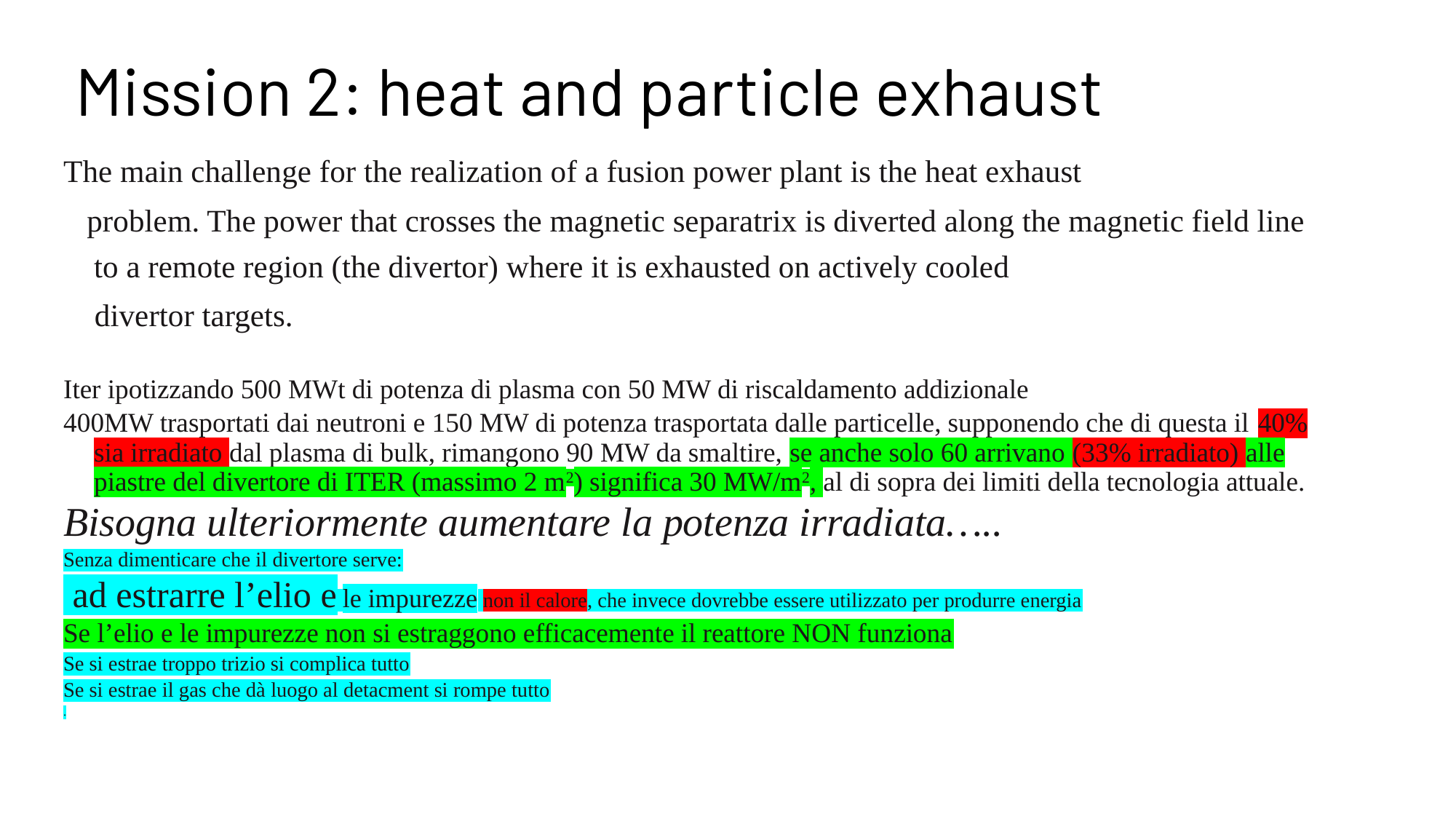

# Mission 2: heat and particle exhaust
The main challenge for the realization of a fusion power plant is the heat exhaust
   problem. The power that crosses the magnetic separatrix is diverted along the magnetic field line to a remote region (the divertor) where it is exhausted on actively cooled
    divertor targets.

Iter ipotizzando 500 MWt di potenza di plasma con 50 MW di riscaldamento addizionale
400MW trasportati dai neutroni e 150 MW di potenza trasportata dalle particelle, supponendo che di questa il 40% sia irradiato dal plasma di bulk, rimangono 90 MW da smaltire, se anche solo 60 arrivano (33% irradiato) alle piastre del divertore di ITER (massimo 2 m2) significa 30 MW/m2, al di sopra dei limiti della tecnologia attuale.
Bisogna ulteriormente aumentare la potenza irradiata…..
Senza dimenticare che il divertore serve:
 ad estrarre l’elio e le impurezze non il calore, che invece dovrebbe essere utilizzato per produrre energia
Se l’elio e le impurezze non si estraggono efficacemente il reattore NON funziona
Se si estrae troppo trizio si complica tutto
Se si estrae il gas che dà luogo al detacment si rompe tutto
.